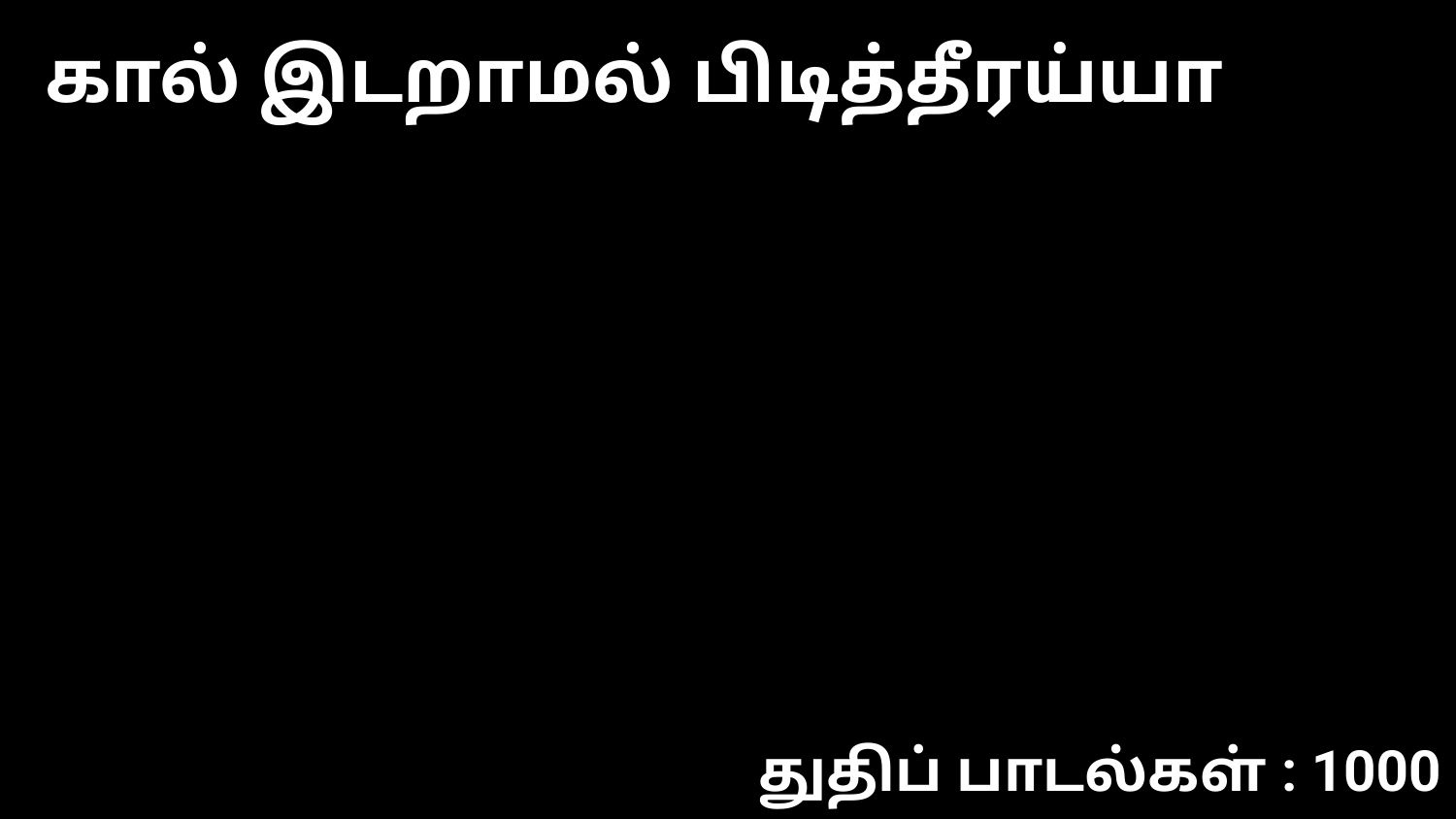

கால் இடறாமல் பிடித்தீரய்யா
துதிப் பாடல்கள் : 1000